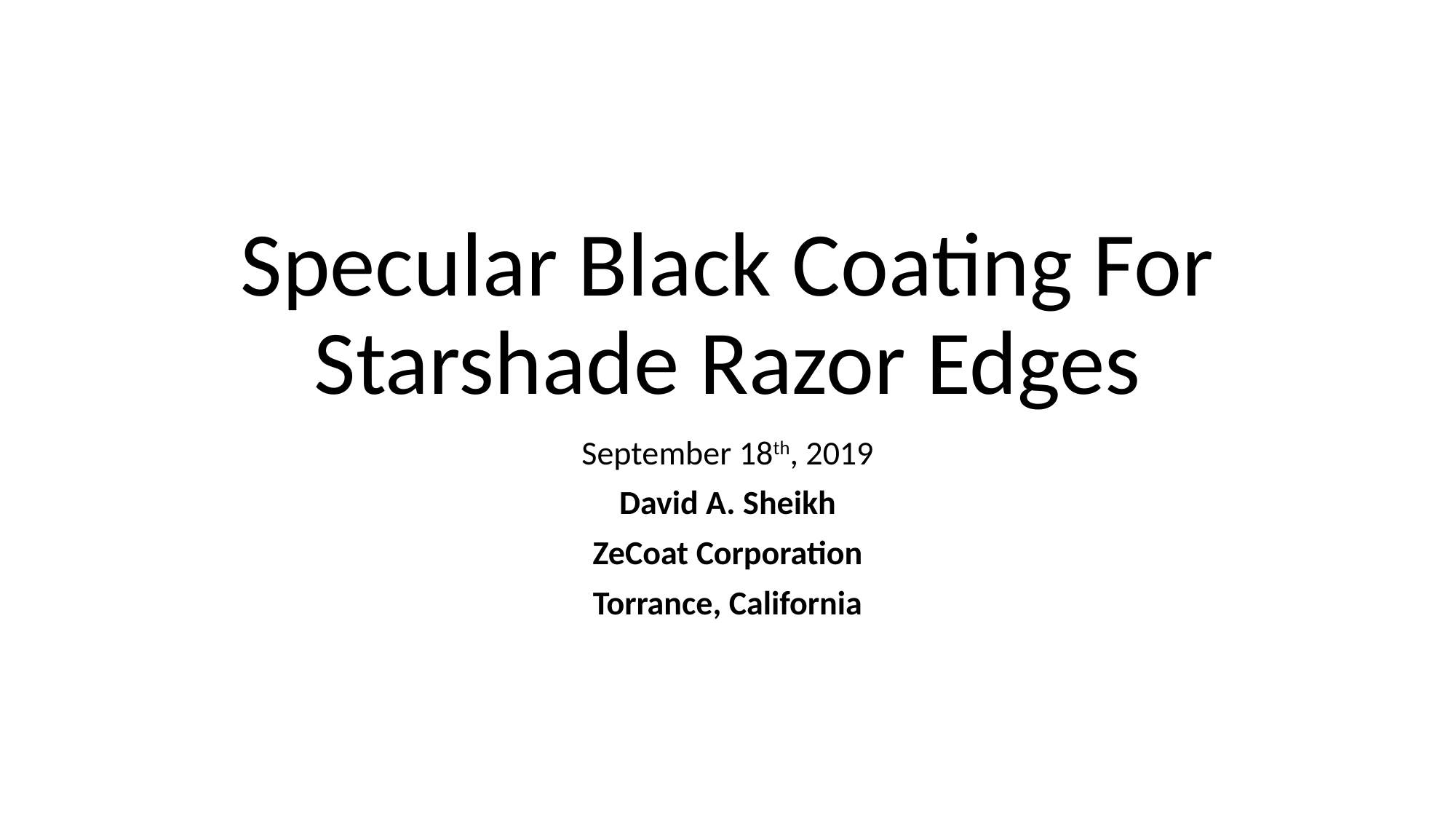

# Specular Black Coating For Starshade Razor Edges
September 18th, 2019
David A. Sheikh
ZeCoat Corporation
Torrance, California